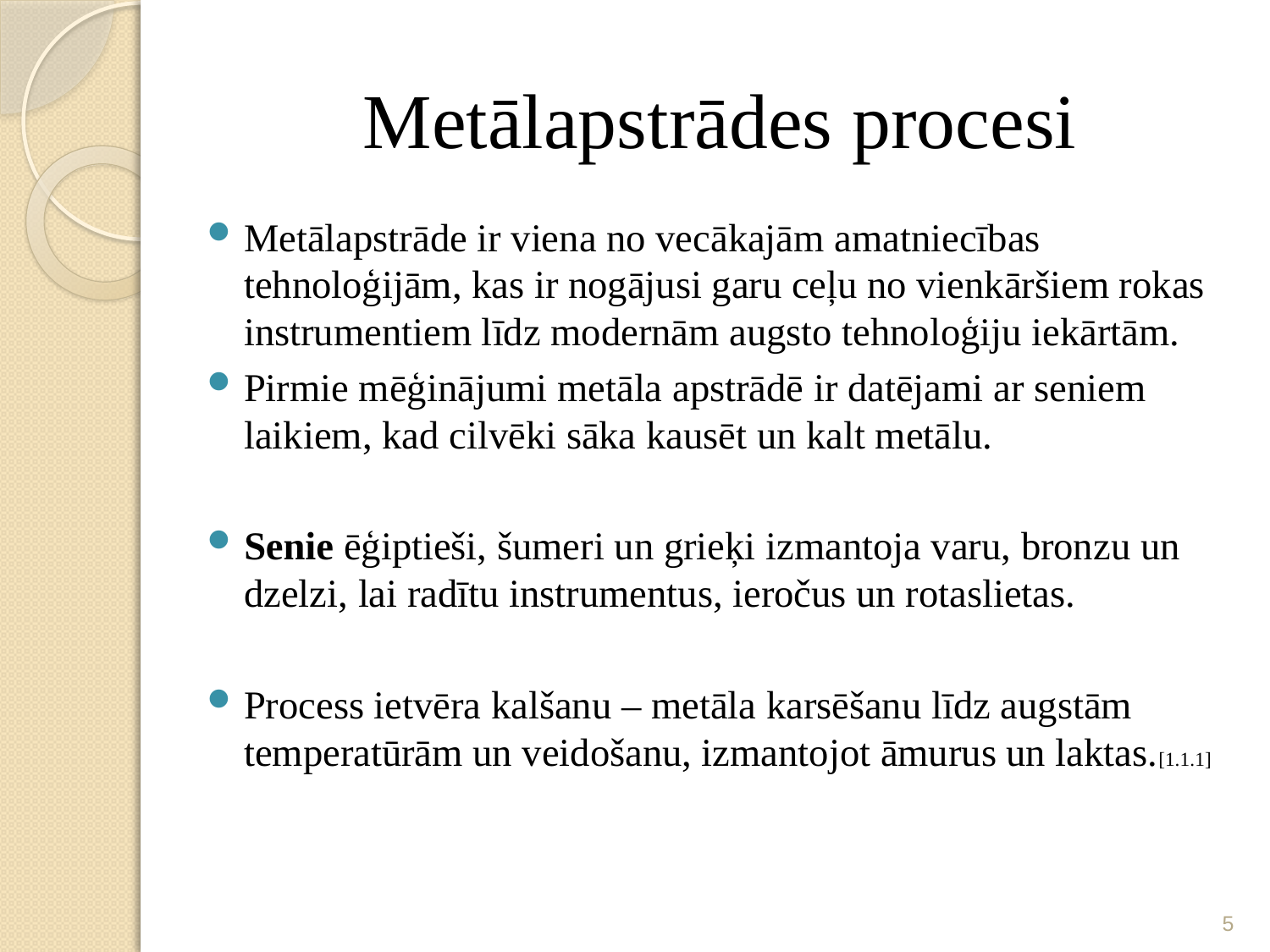

# Metālapstrādes procesi
Metālapstrāde ir viena no vecākajām amatniecības tehnoloģijām, kas ir nogājusi garu ceļu no vienkāršiem rokas instrumentiem līdz modernām augsto tehnoloģiju iekārtām.
Pirmie mēģinājumi metāla apstrādē ir datējami ar seniem laikiem, kad cilvēki sāka kausēt un kalt metālu.

Senie ēģiptieši, šumeri un grieķi izmantoja varu, bronzu un dzelzi, lai radītu instrumentus, ieročus un rotaslietas.

Process ietvēra kalšanu – metāla karsēšanu līdz augstām temperatūrām un veidošanu, izmantojot āmurus un laktas.[1.1.1]

5